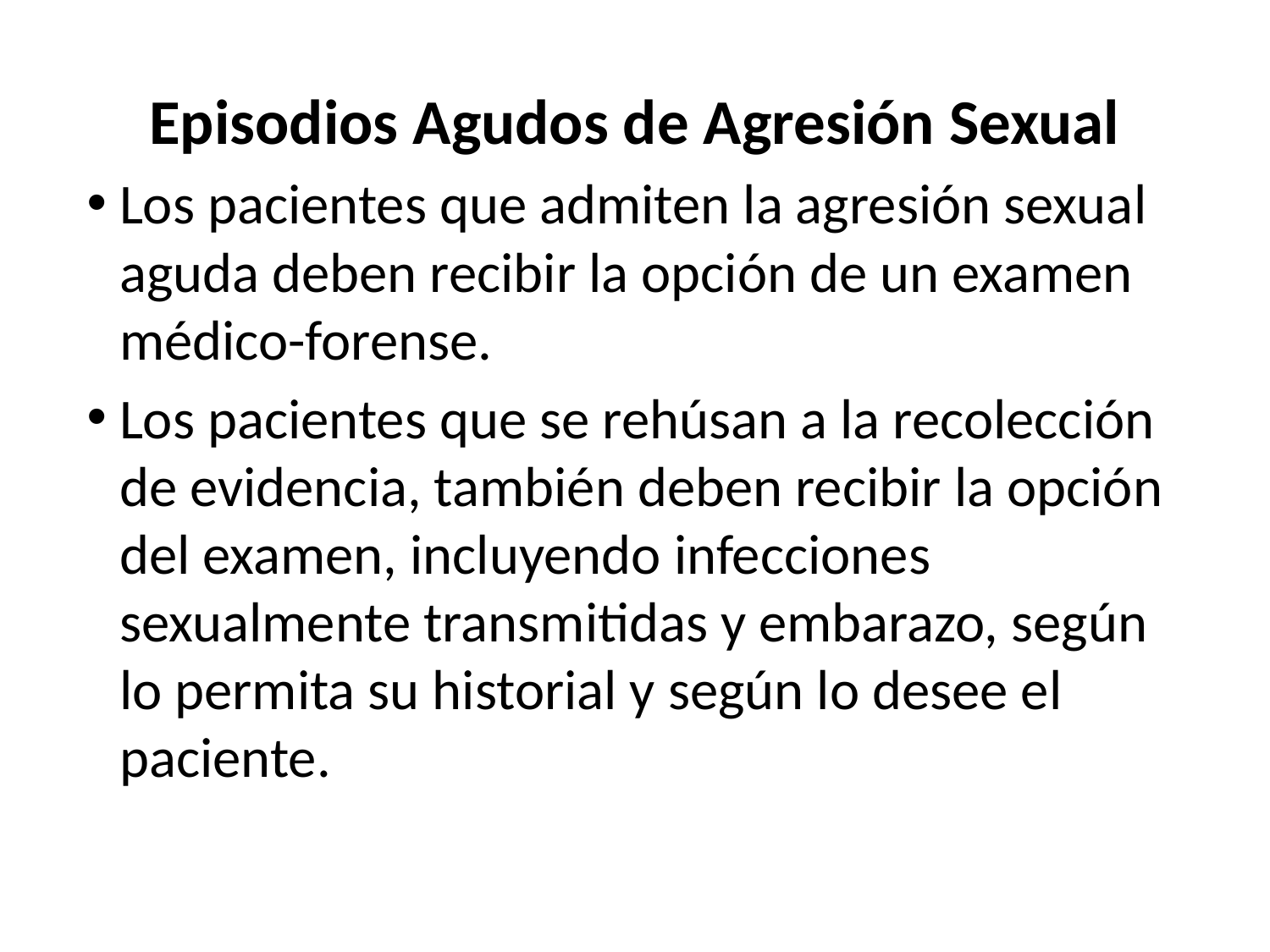

Episodios Agudos de Agresión Sexual
Los pacientes que admiten la agresión sexual aguda deben recibir la opción de un examen médico-forense.
Los pacientes que se rehúsan a la recolección de evidencia, también deben recibir la opción del examen, incluyendo infecciones sexualmente transmitidas y embarazo, según lo permita su historial y según lo desee el paciente.